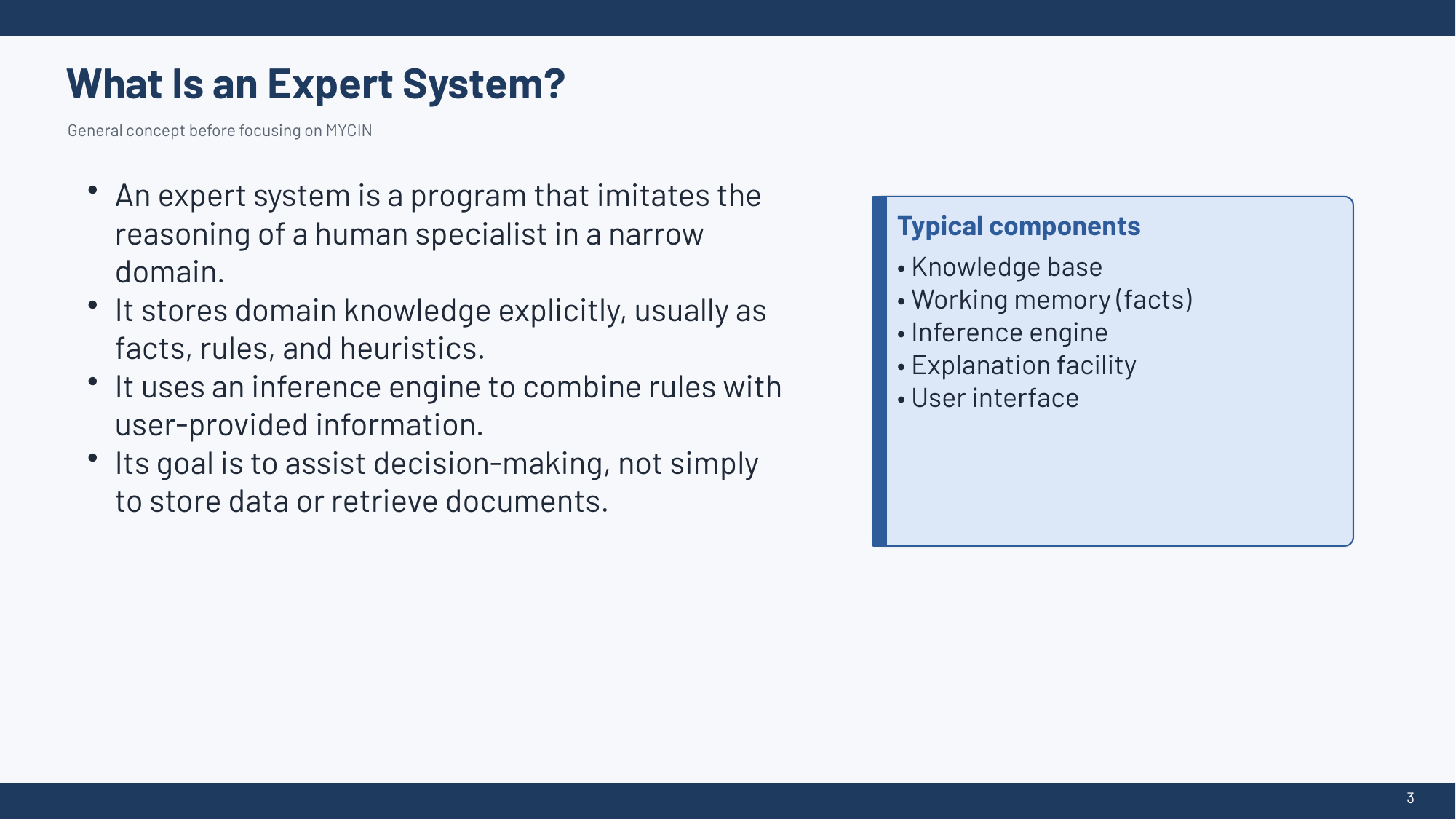

What Is an Expert System?
General concept before focusing on MYCIN
An expert system is a program that imitates the reasoning of a human specialist in a narrow domain.
It stores domain knowledge explicitly, usually as facts, rules, and heuristics.
It uses an inference engine to combine rules with user-provided information.
Its goal is to assist decision-making, not simply to store data or retrieve documents.

Typical components
• Knowledge base
• Working memory (facts)
• Inference engine
• Explanation facility
• User interface
3